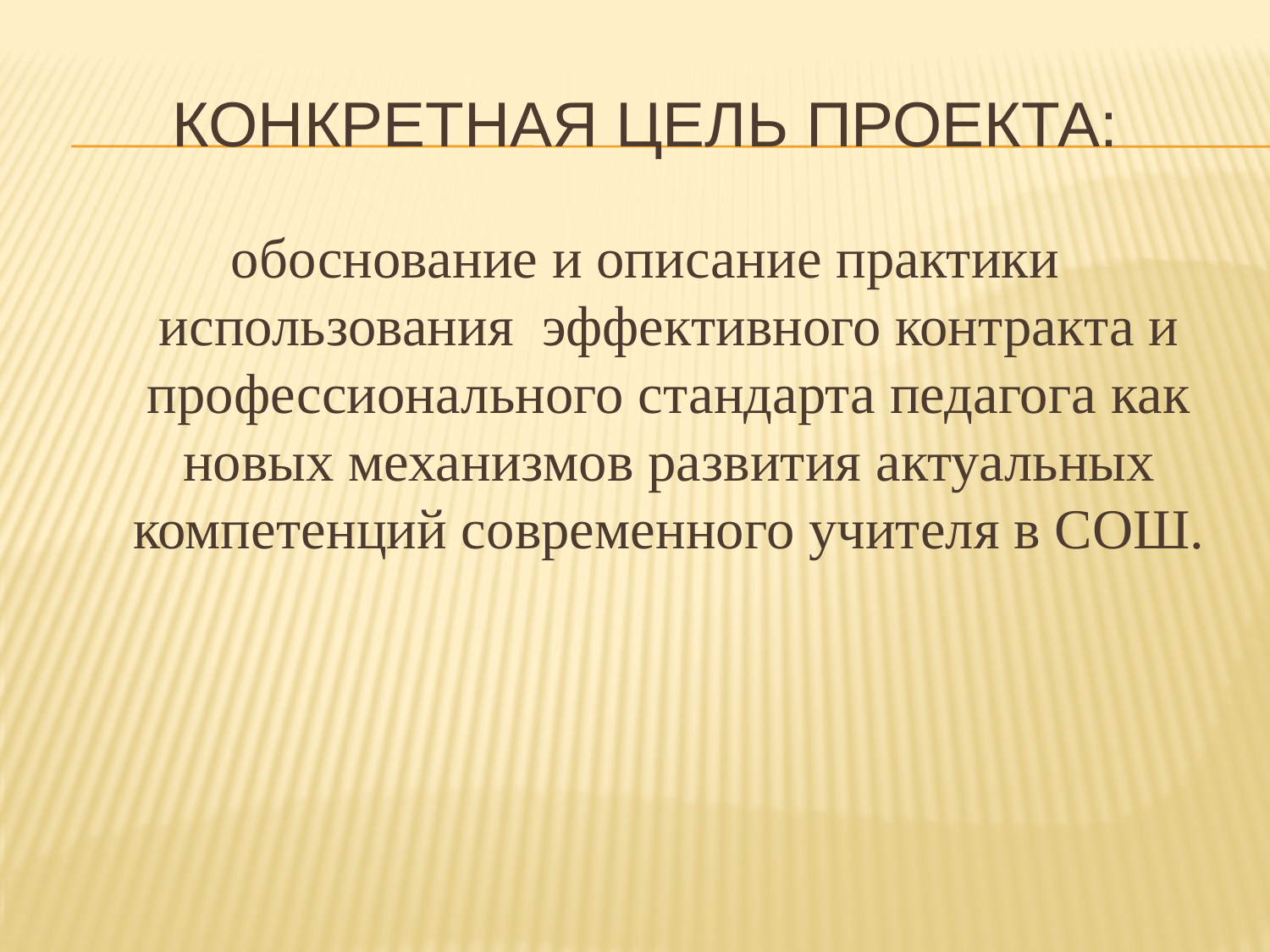

# Конкретная цель проекта:
обоснование и описание практики использования  эффективного контракта и профессионального стандарта педагога как новых механизмов развития актуальных компетенций современного учителя в СОШ.